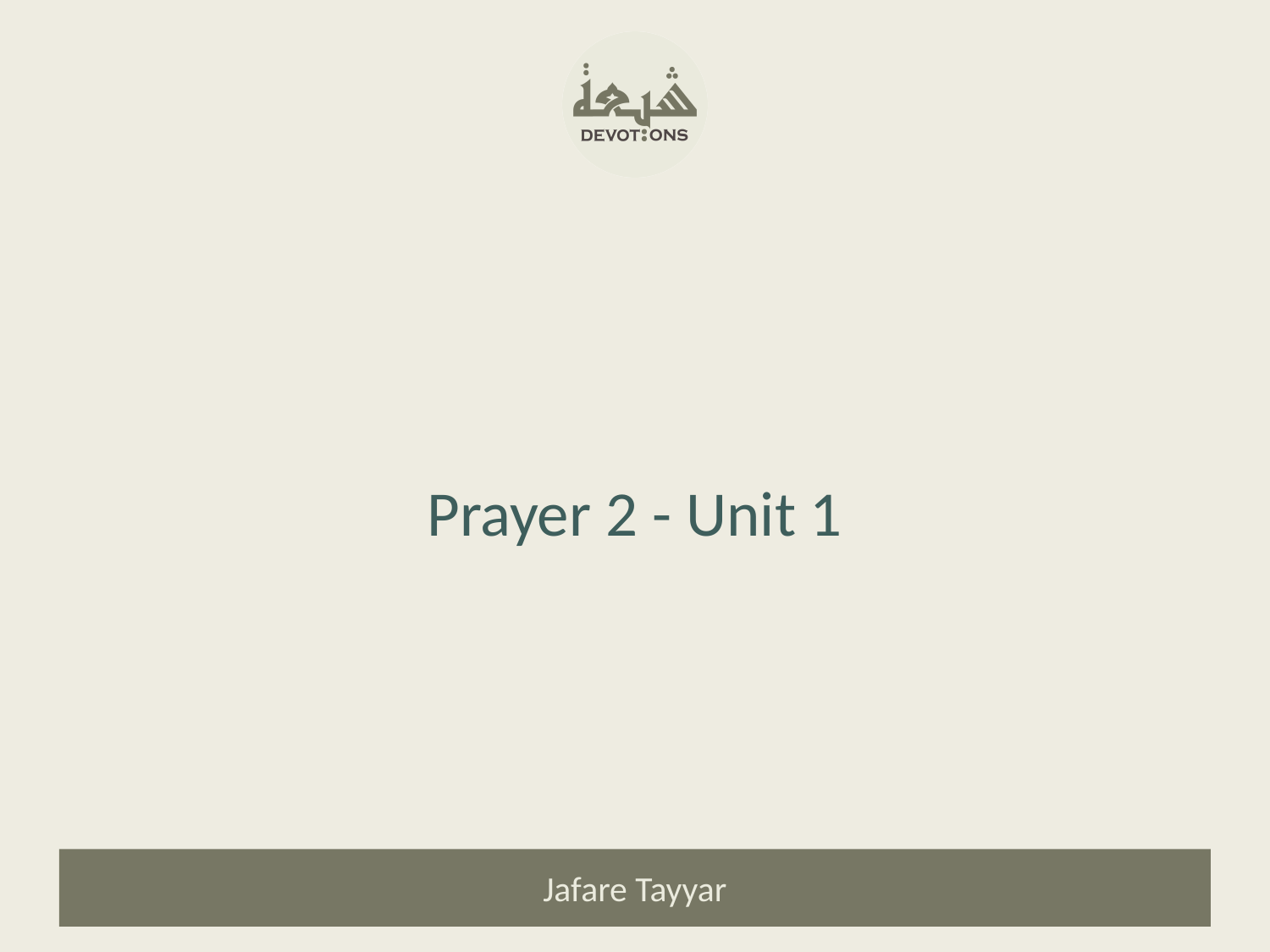

Prayer 2 - Unit 1
Jafare Tayyar